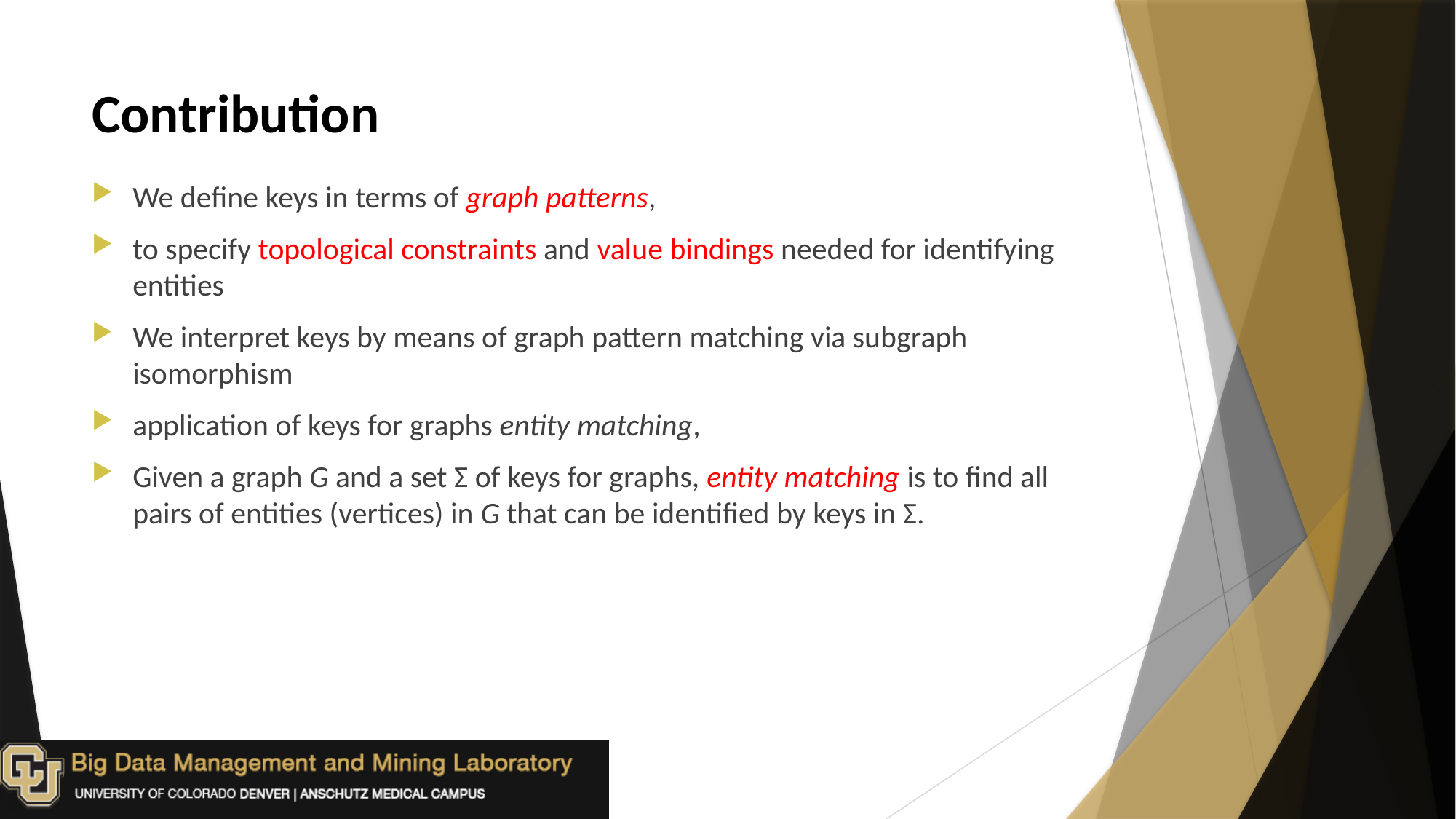

# Contribution
We define keys in terms of graph patterns,
to specify topological constraints and value bindings needed for identifying entities
We interpret keys by means of graph pattern matching via subgraph isomorphism
application of keys for graphs entity matching,
Given a graph G and a set Σ of keys for graphs, entity matching is to find all pairs of entities (vertices) in G that can be identified by keys in Σ.